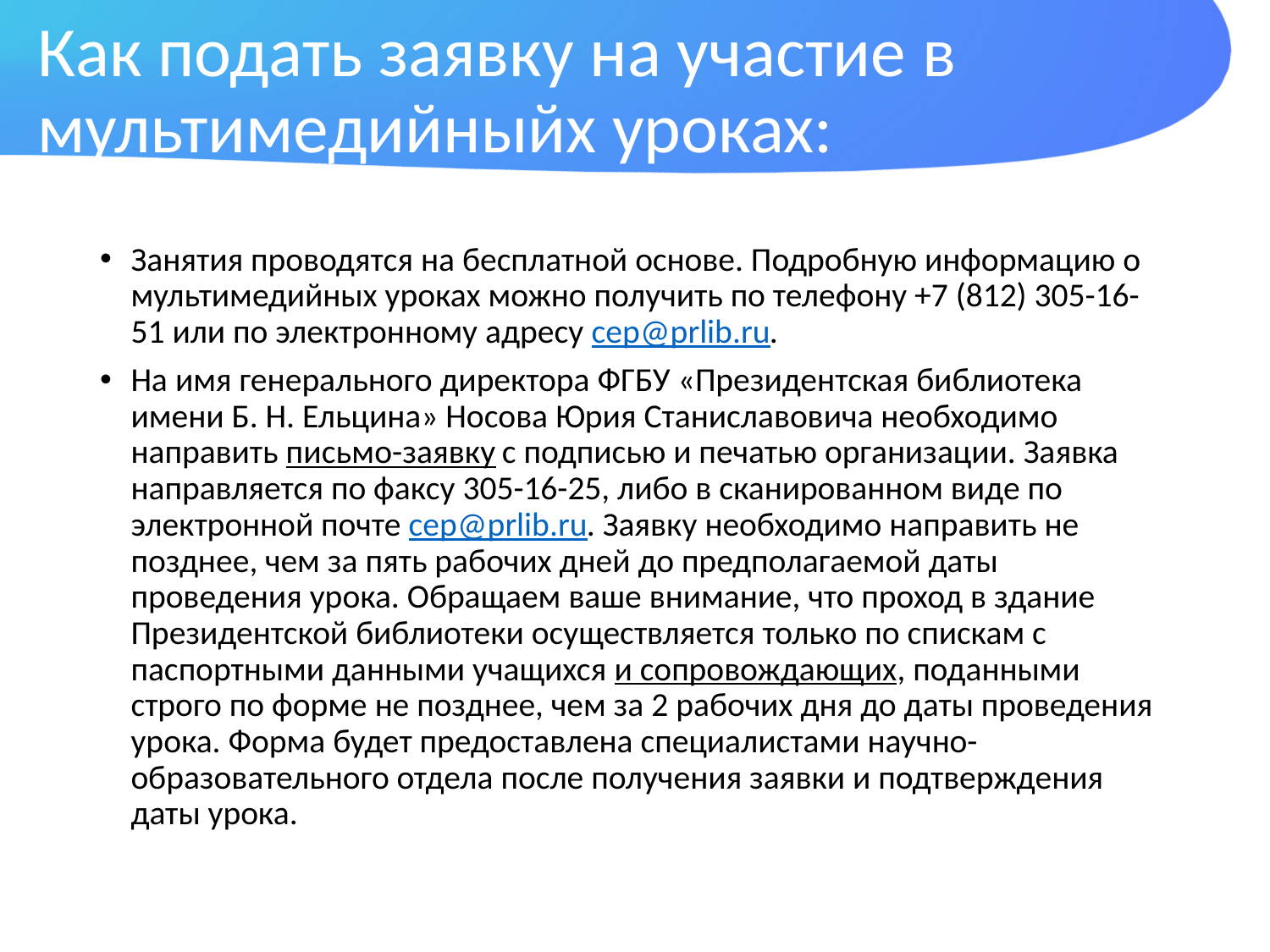

# Как подать заявку на участие в мультимедийныйх уроках:
Занятия проводятся на бесплатной основе. Подробную информацию о мультимедийных уроках можно получить по телефону +7 (812) 305-16-51 или по электронному адресу cep@prlib.ru.
На имя генерального директора ФГБУ «Президентская библиотека имени Б. Н. Ельцина» Носова Юрия Станиславовича необходимо направить письмо-заявку с подписью и печатью организации. Заявка направляется по факсу 305-16-25, либо в сканированном виде по электронной почте cep@prlib.ru. Заявку необходимо направить не позднее, чем за пять рабочих дней до предполагаемой даты проведения урока. Обращаем ваше внимание, что проход в здание Президентской библиотеки осуществляется только по спискам с паспортными данными учащихся и сопровождающих, поданными строго по форме не позднее, чем за 2 рабочих дня до даты проведения урока. Форма будет предоставлена специалистами научно-образовательного отдела после получения заявки и подтверждения даты урока.